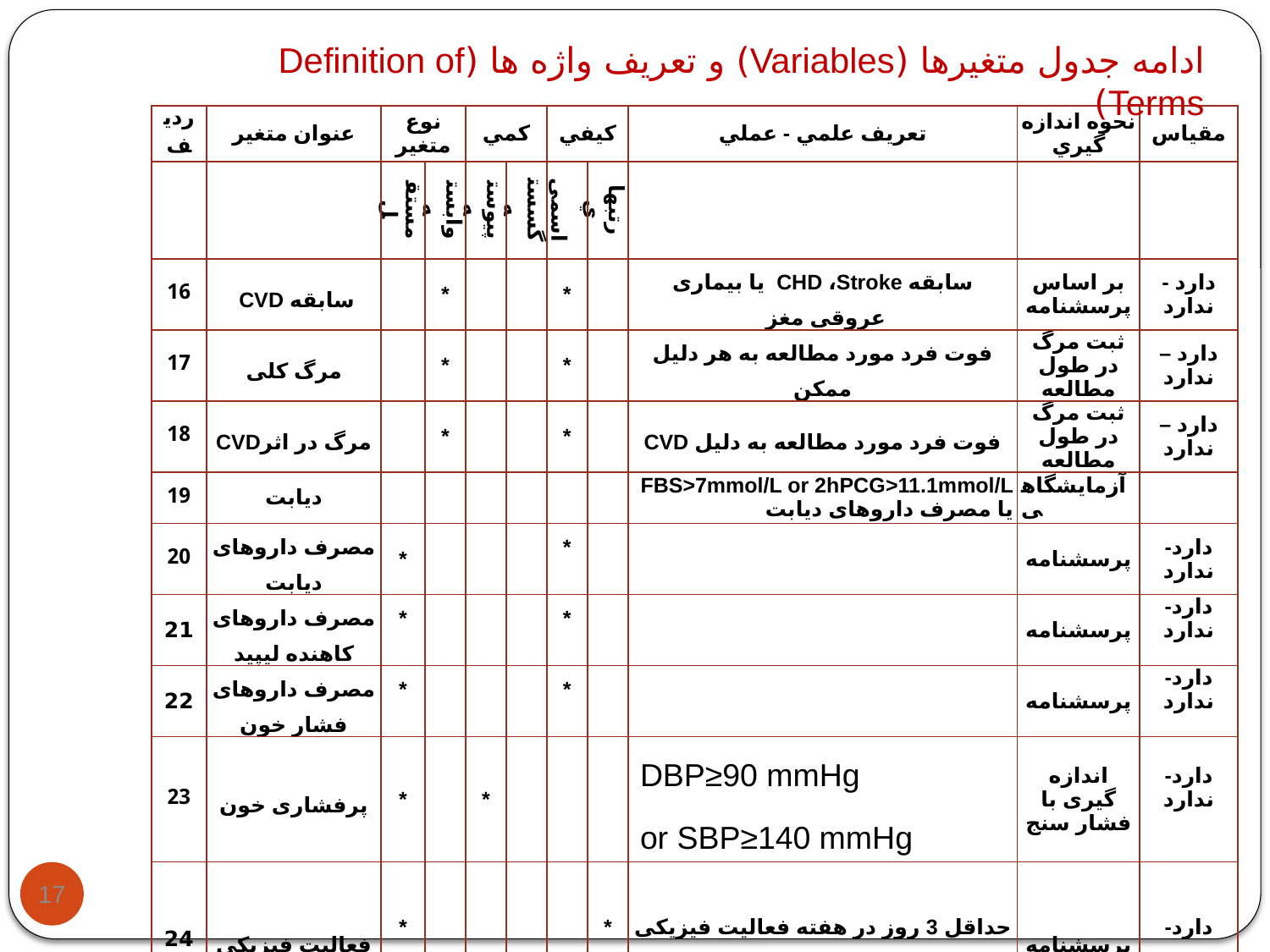

ادامه جدول متغيرها (Variables) و تعريف واژه ها (Definition of Terms)
| رديف | عنوان متغير | نوع متغير |  | كمي |  | كيفي |  | تعريف علمي - عملي | نحوه اندازه گيري | مقياس |
| --- | --- | --- | --- | --- | --- | --- | --- | --- | --- | --- |
|  |  | مستقل | وابسته | پيوسته | گسسته | اسمي | رتبه‏اي |  |  |  |
| 16 | سابقه CVD |  | \* |  |  | \* |  | سابقه CHD ،Stroke یا بیماری عروقی مغز | بر اساس پرسشنامه | دارد -ندارد |
| 17 | مرگ کلی |  | \* |  |  | \* |  | فوت فرد مورد مطالعه به هر دلیل ممکن | ثبت مرگ در طول مطالعه | دارد –ندارد |
| 18 | مرگ در اثرCVD |  | \* |  |  | \* |  | فوت فرد مورد مطالعه به دلیل CVD | ثبت مرگ در طول مطالعه | دارد –ندارد |
| 19 | دیابت |  |  |  |  |  |  | FBS>7mmol/L or 2hPCG>11.1mmol/L یا مصرف داروهای دیابت | آزمایشگاهی |  |
| 20 | مصرف داروهای دیابت | \* |  |  |  | \* |  |  | پرسشنامه | دارد- ندارد |
| 21 | مصرف داروهای کاهنده لیپید | \* |  |  |  | \* |  |  | پرسشنامه | دارد- ندارد |
| 22 | مصرف داروهای فشار خون | \* |  |  |  | \* |  |  | پرسشنامه | دارد- ندارد |
| 23 | پرفشاری خون | \* |  | \* |  |  |  | DBP≥90 mmHg or SBP≥140 mmHg | اندازه گیری با فشار سنج | دارد- ندارد |
| 24 | فعالیت فیزیکی | \* |  |  |  |  | \* | حداقل 3 روز در هفته فعالیت فیزیکی دارد | پرسشنامه | دارد-ندارد |

17